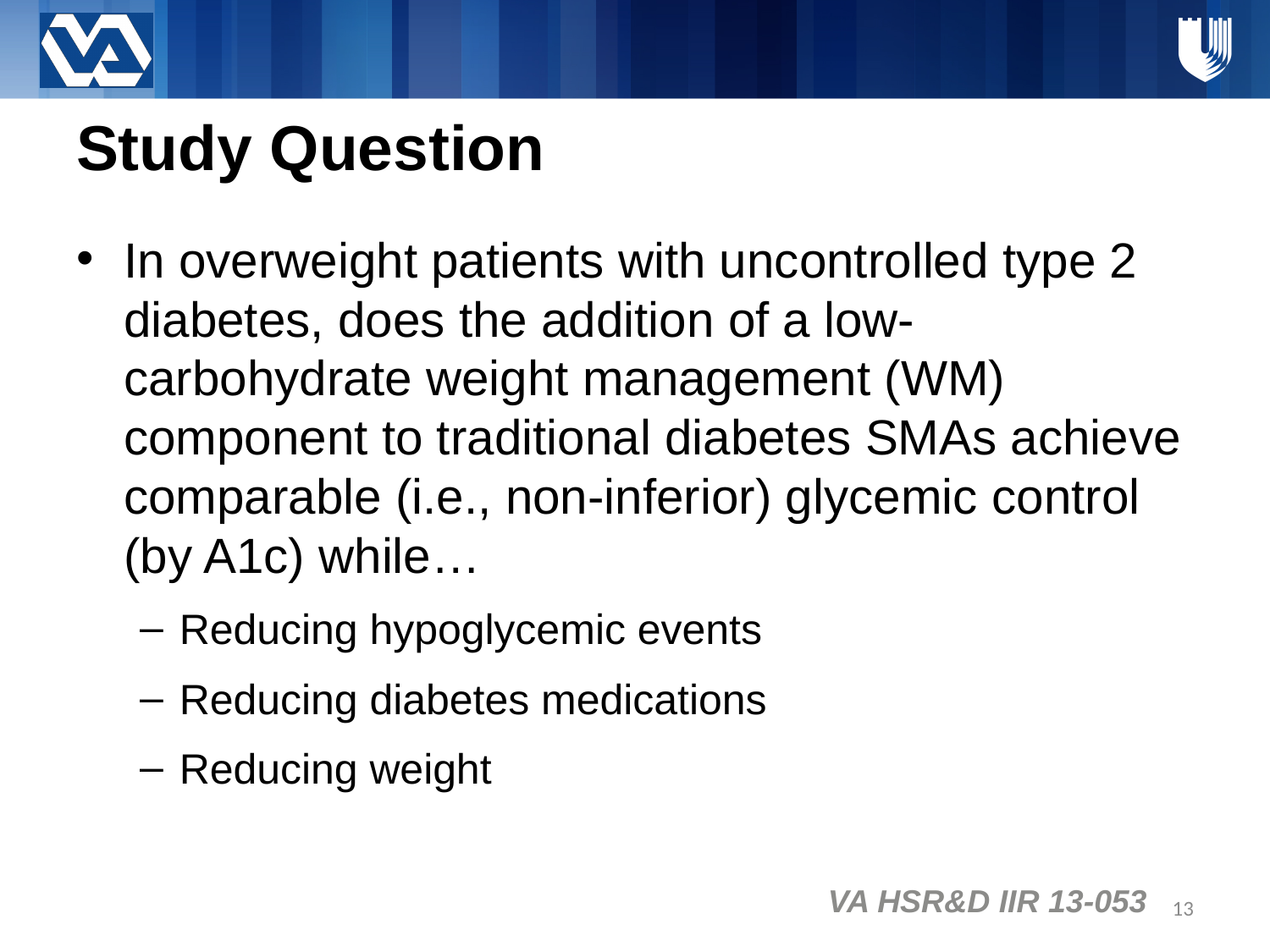

# Study Question
In overweight patients with uncontrolled type 2 diabetes, does the addition of a low-carbohydrate weight management (WM) component to traditional diabetes SMAs achieve comparable (i.e., non-inferior) glycemic control (by A1c) while…
Reducing hypoglycemic events
Reducing diabetes medications
Reducing weight
VA HSR&D IIR 13-053
13